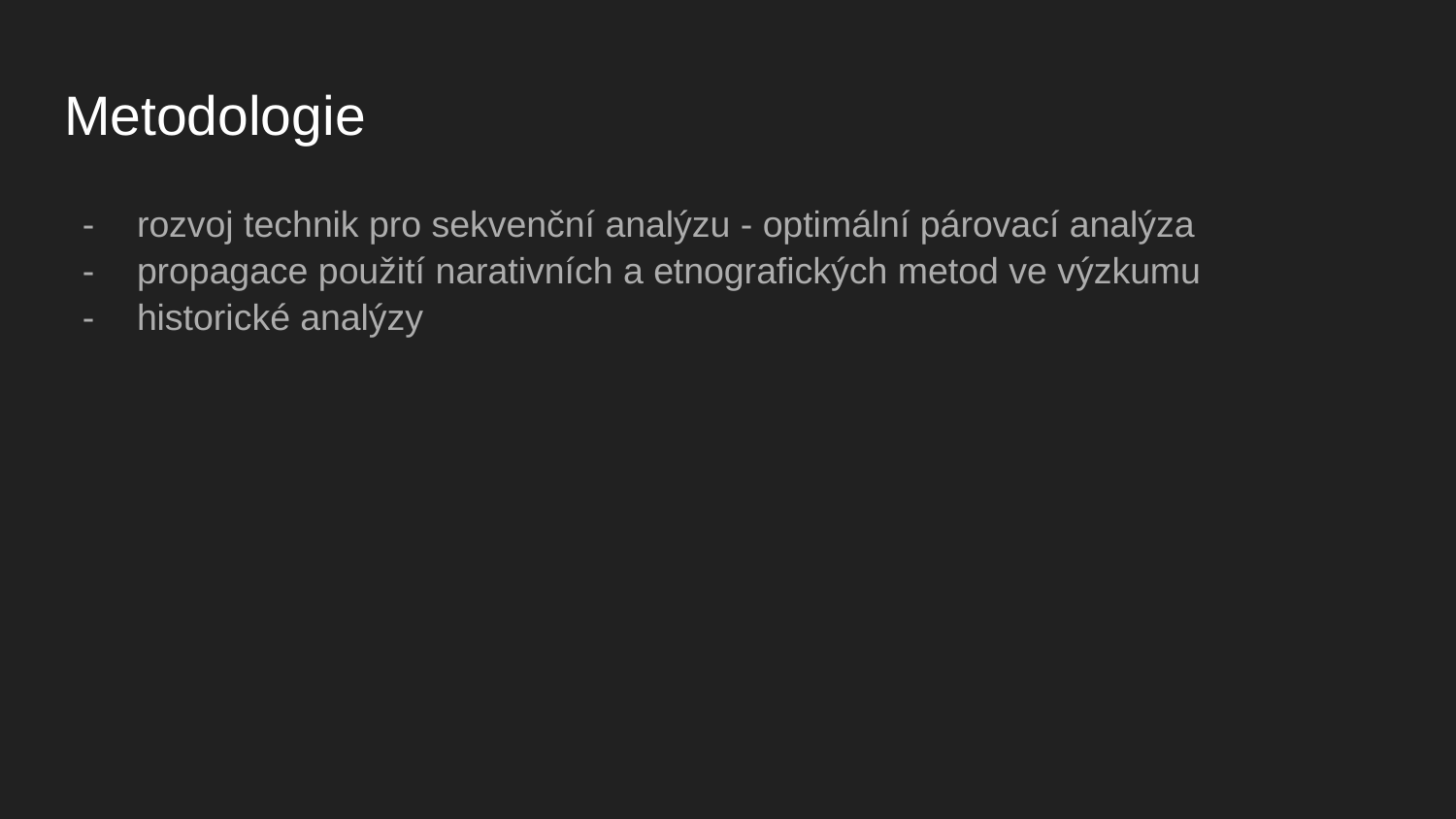

# Metodologie
rozvoj technik pro sekvenční analýzu - optimální párovací analýza
propagace použití narativních a etnografických metod ve výzkumu
historické analýzy